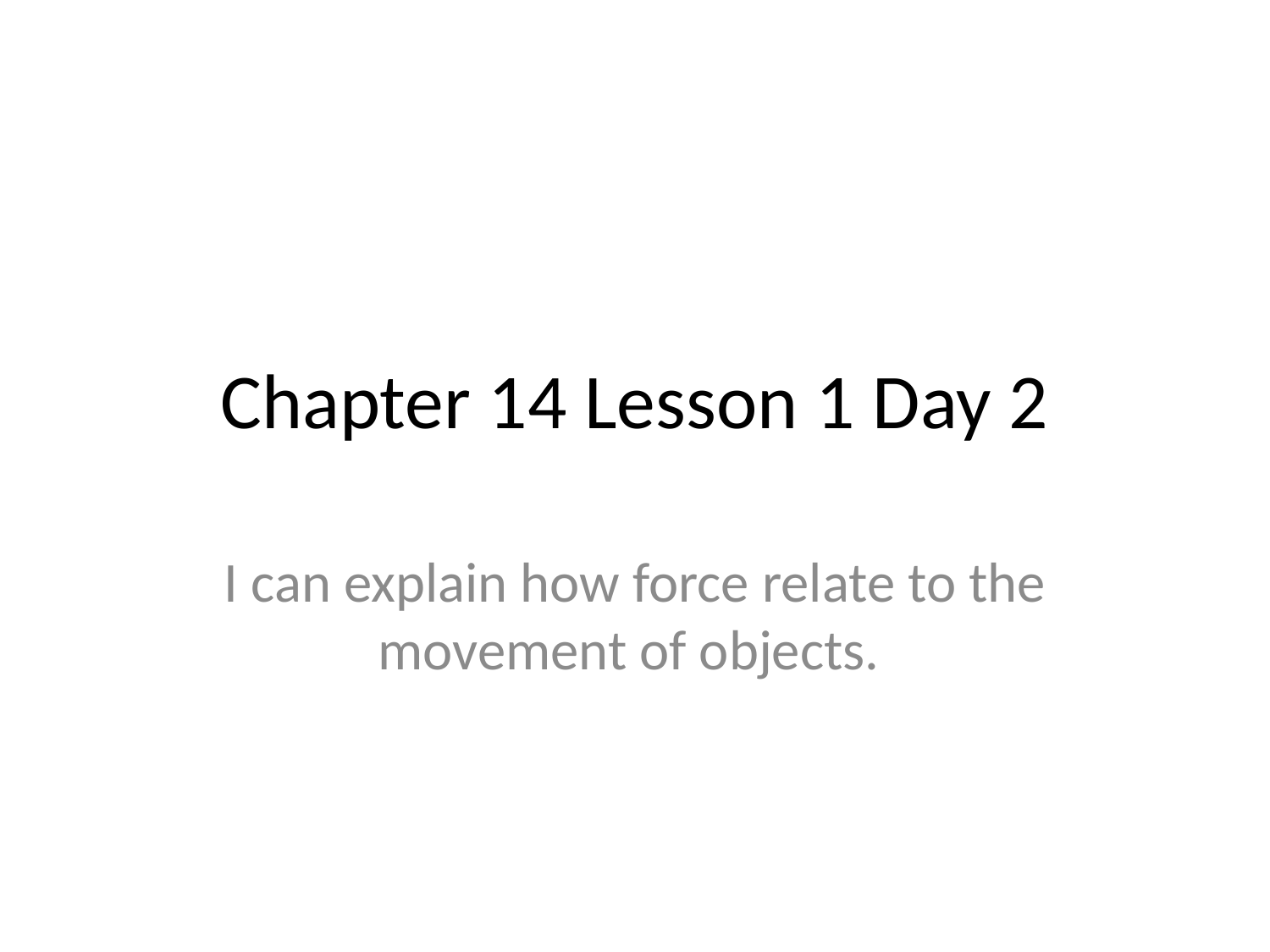

# Chapter 14 Lesson 1 Day 2
I can explain how force relate to the movement of objects.